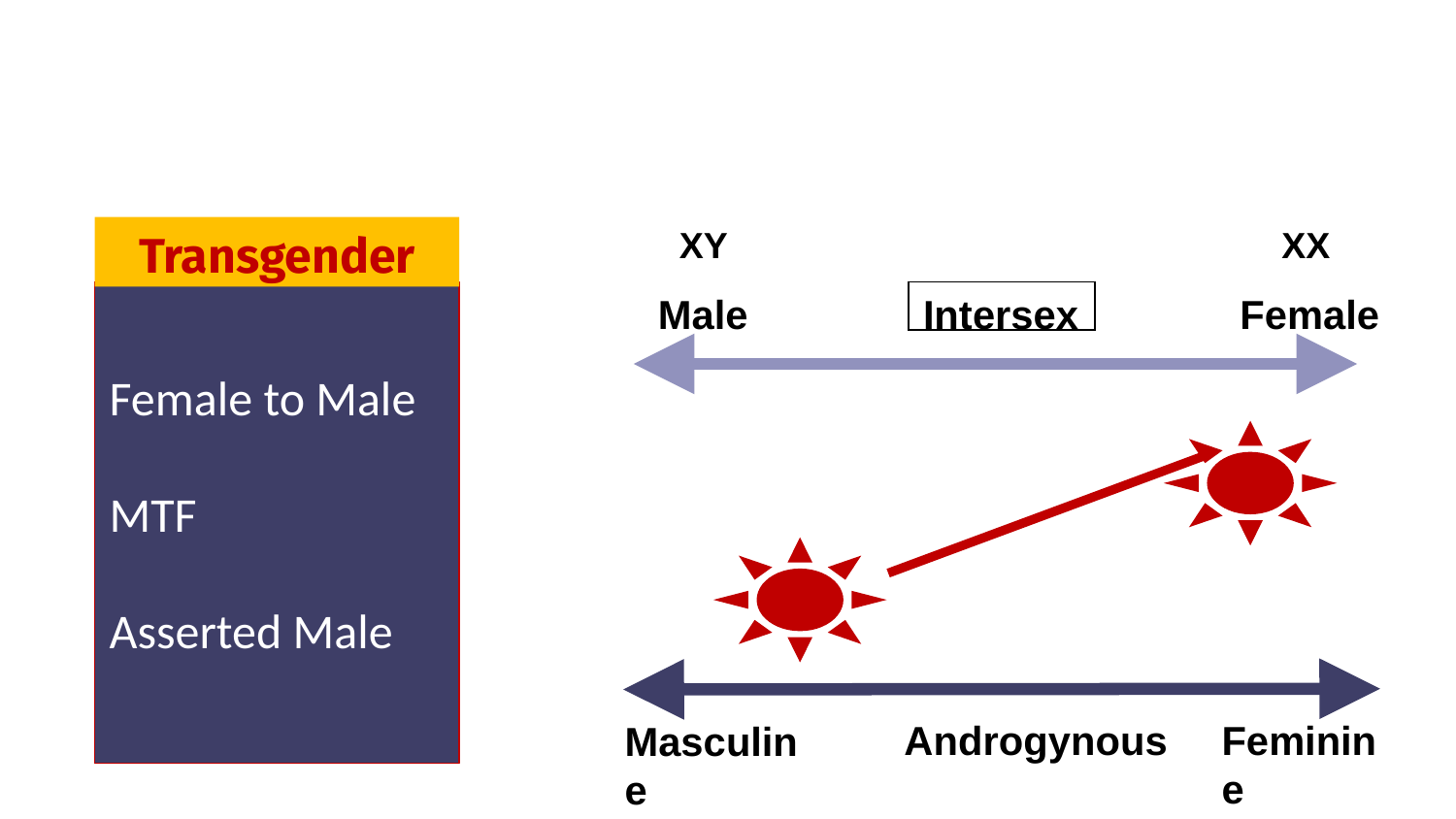

#
XY
XX
Transgender

Female to Male

MTF

Asserted Male
Male
Intersex
Female

Androgynous
Feminine
Masculine